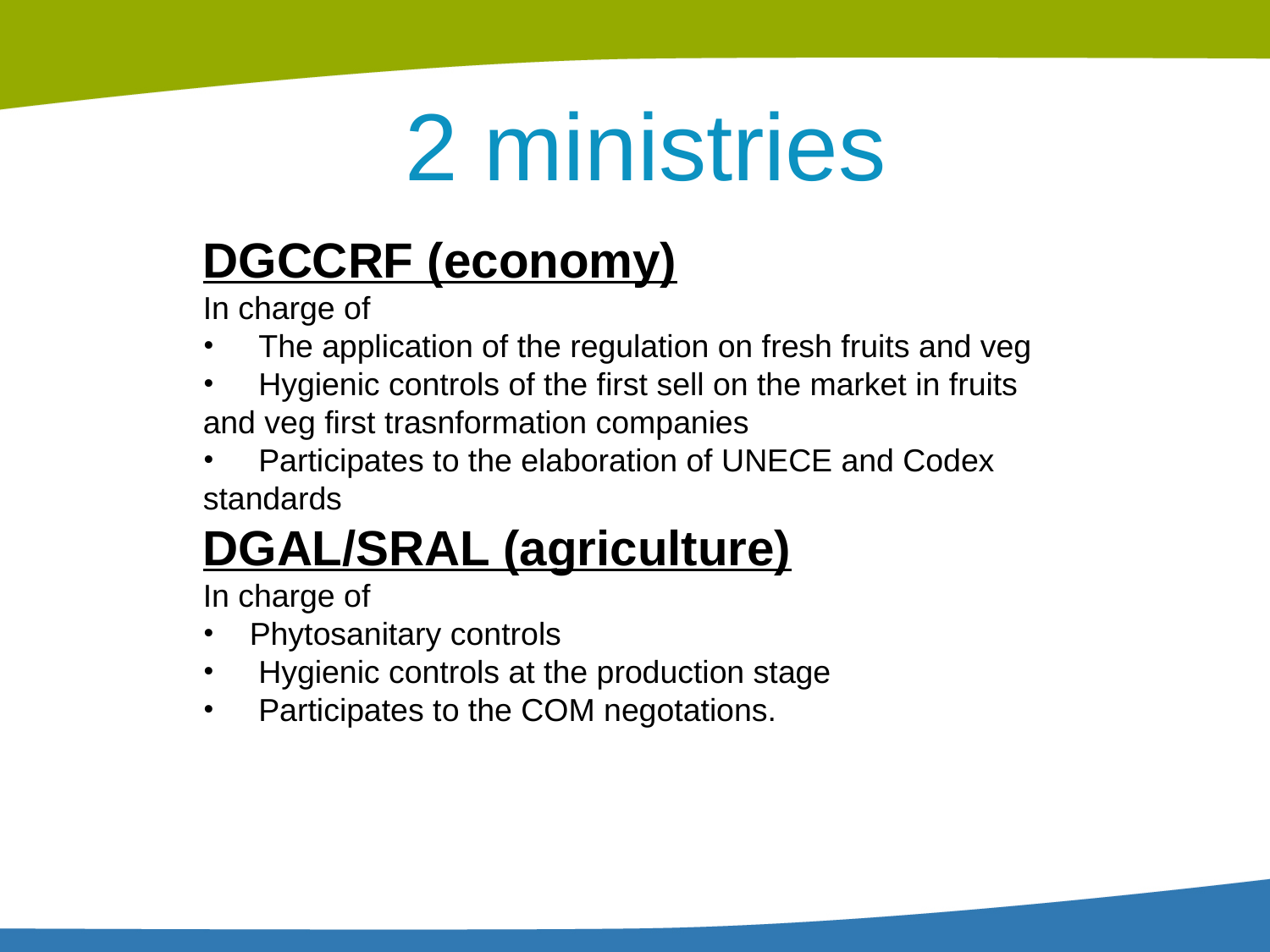

2 ministries
DGCCRF (economy)
In charge of
     The application of the regulation on fresh fruits and veg
     Hygienic controls of the first sell on the market in fruits and veg first trasnformation companies
     Participates to the elaboration of UNECE and Codex standards
DGAL/SRAL (agriculture)
In charge of
    Phytosanitary controls
     Hygienic controls at the production stage
     Participates to the COM negotations.